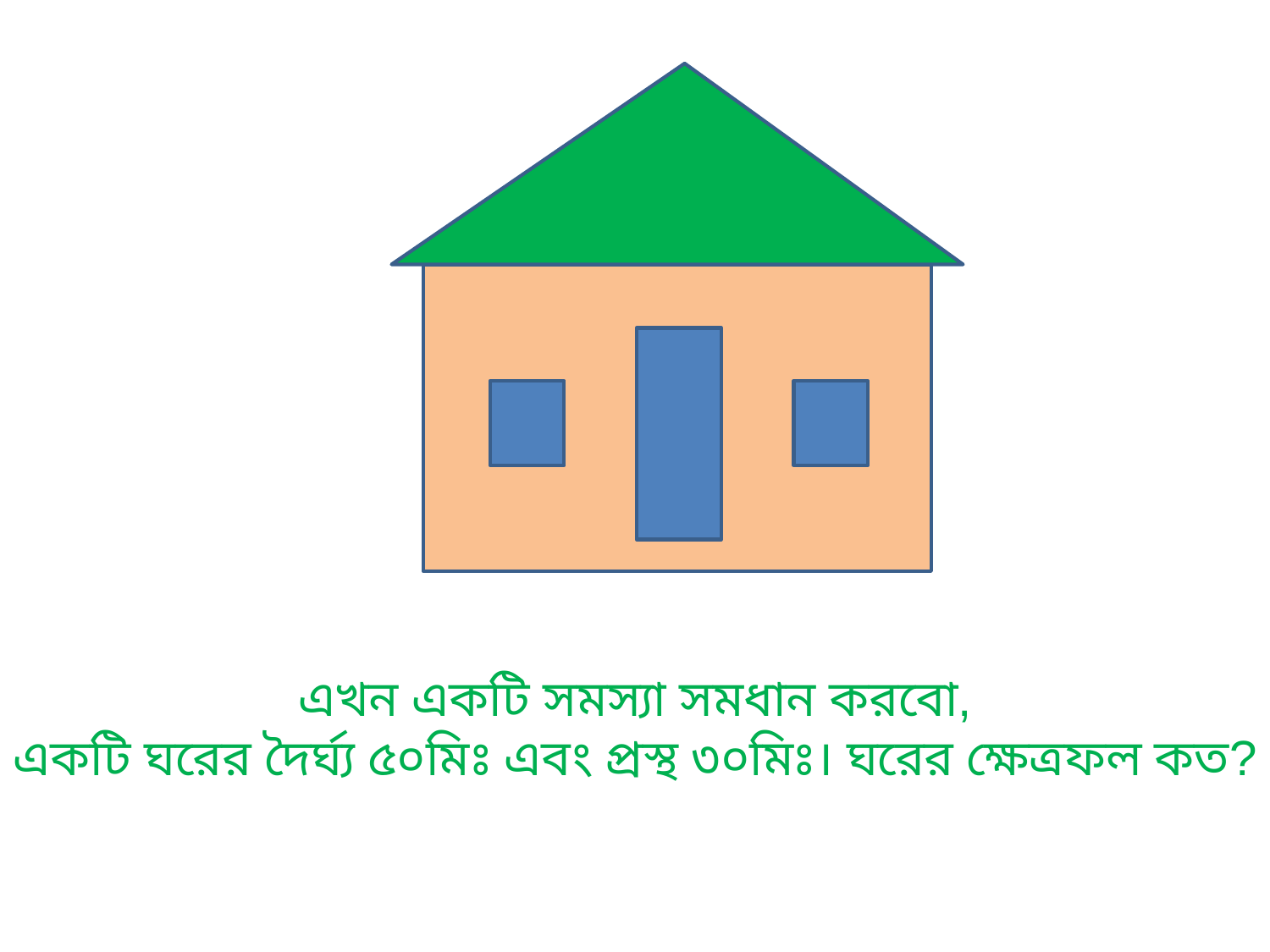

# এখন একটি সমস্যা সমধান করবো, একটি ঘরের দৈর্ঘ্য ৫০মিঃ এবং প্রস্থ ৩০মিঃ। ঘরের ক্ষেত্রফল কত?